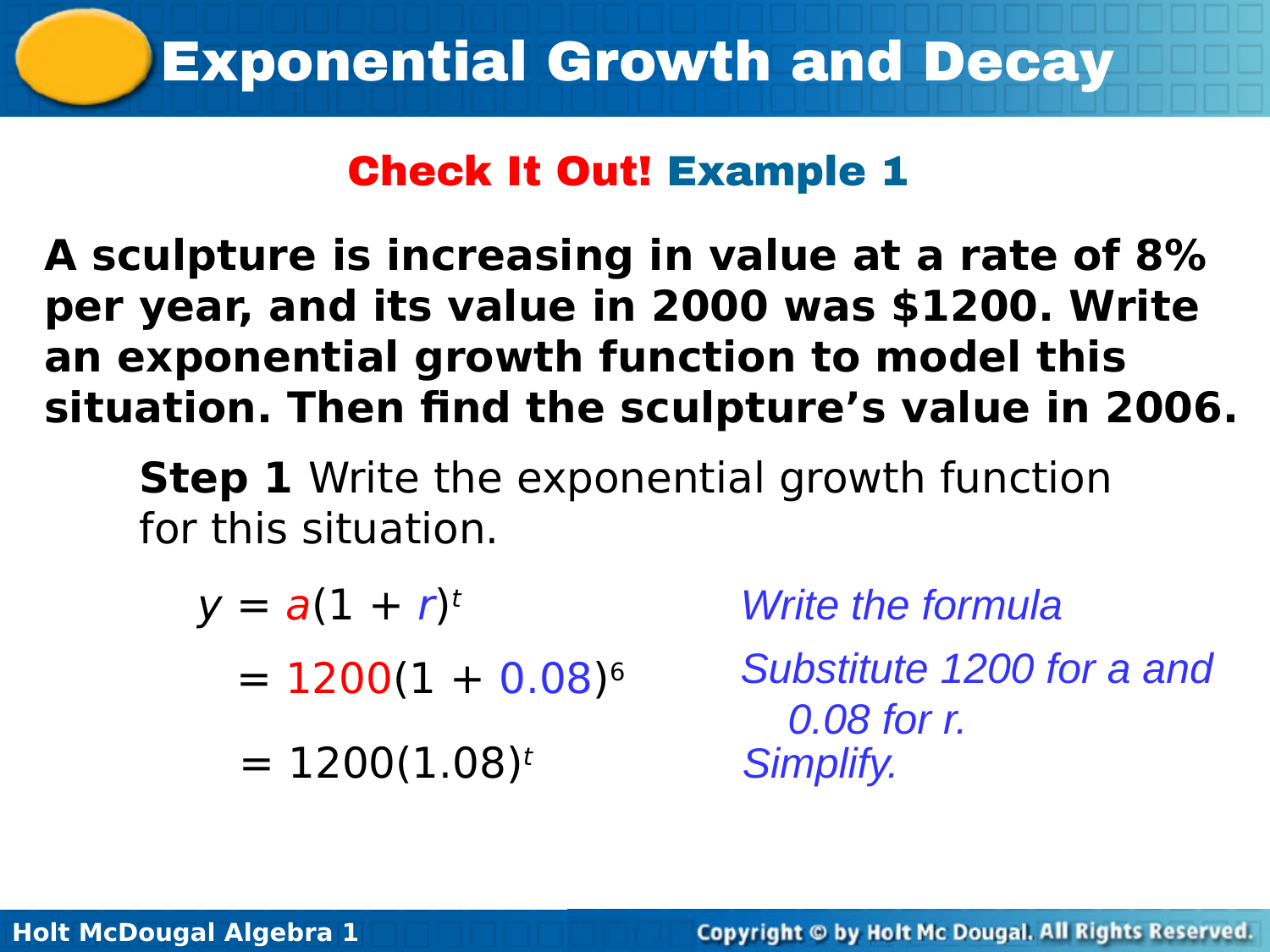

Check It Out! Example 1
A sculpture is increasing in value at a rate of 8% per year, and its value in 2000 was $1200. Write an exponential growth function to model this situation. Then find the sculpture’s value in 2006.
Step 1 Write the exponential growth function for this situation.
y = a(1 + r)t
Write the formula
Substitute 1200 for a and 0.08 for r.
= 1200(1 + 0.08)6
= 1200(1.08)t
Simplify.